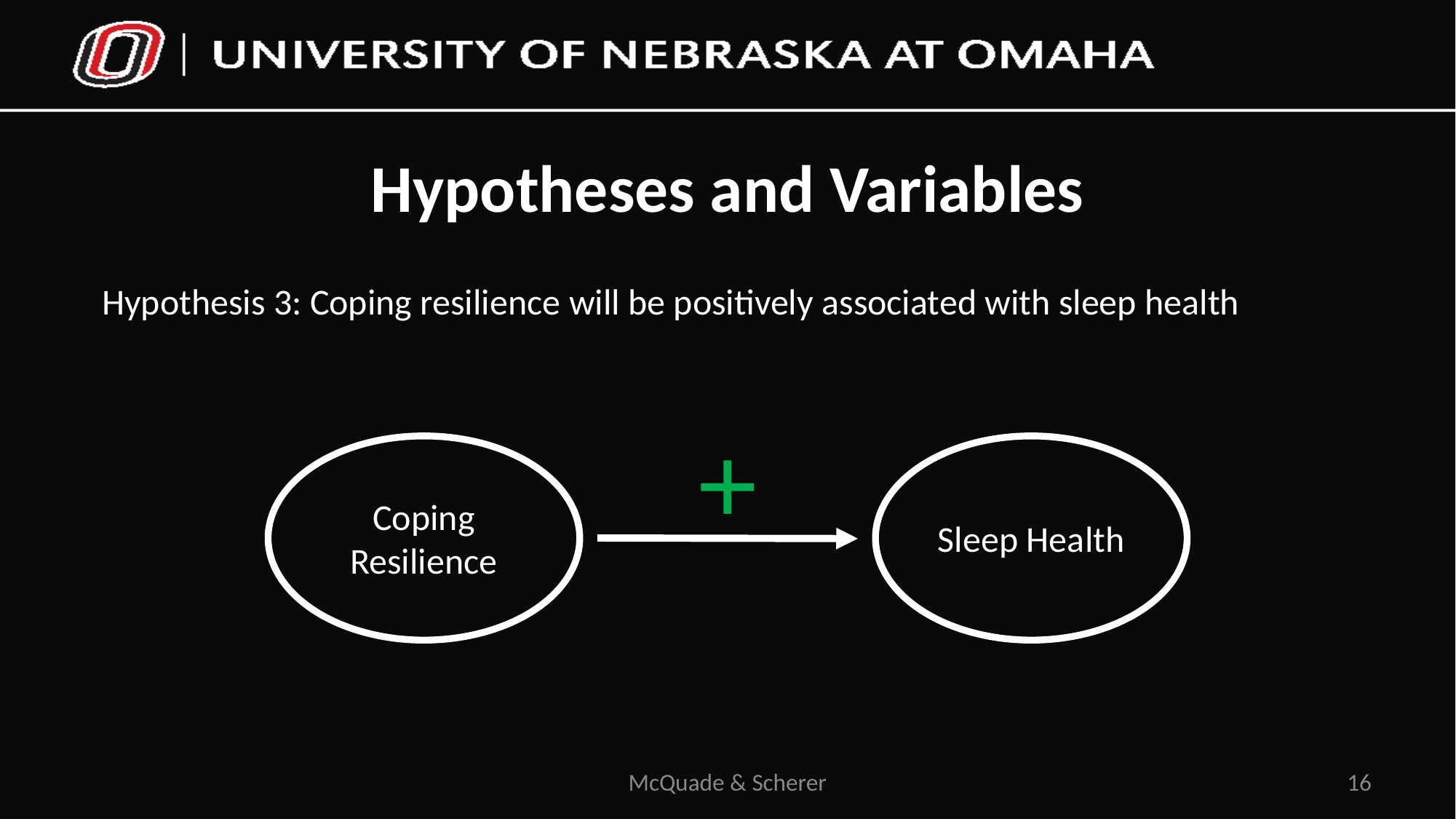

# Hypotheses and Variables
Hypothesis 3: Coping resilience will be positively associated with sleep health

+

Coping Resilience

Sleep Health
McQuade & Scherer
16